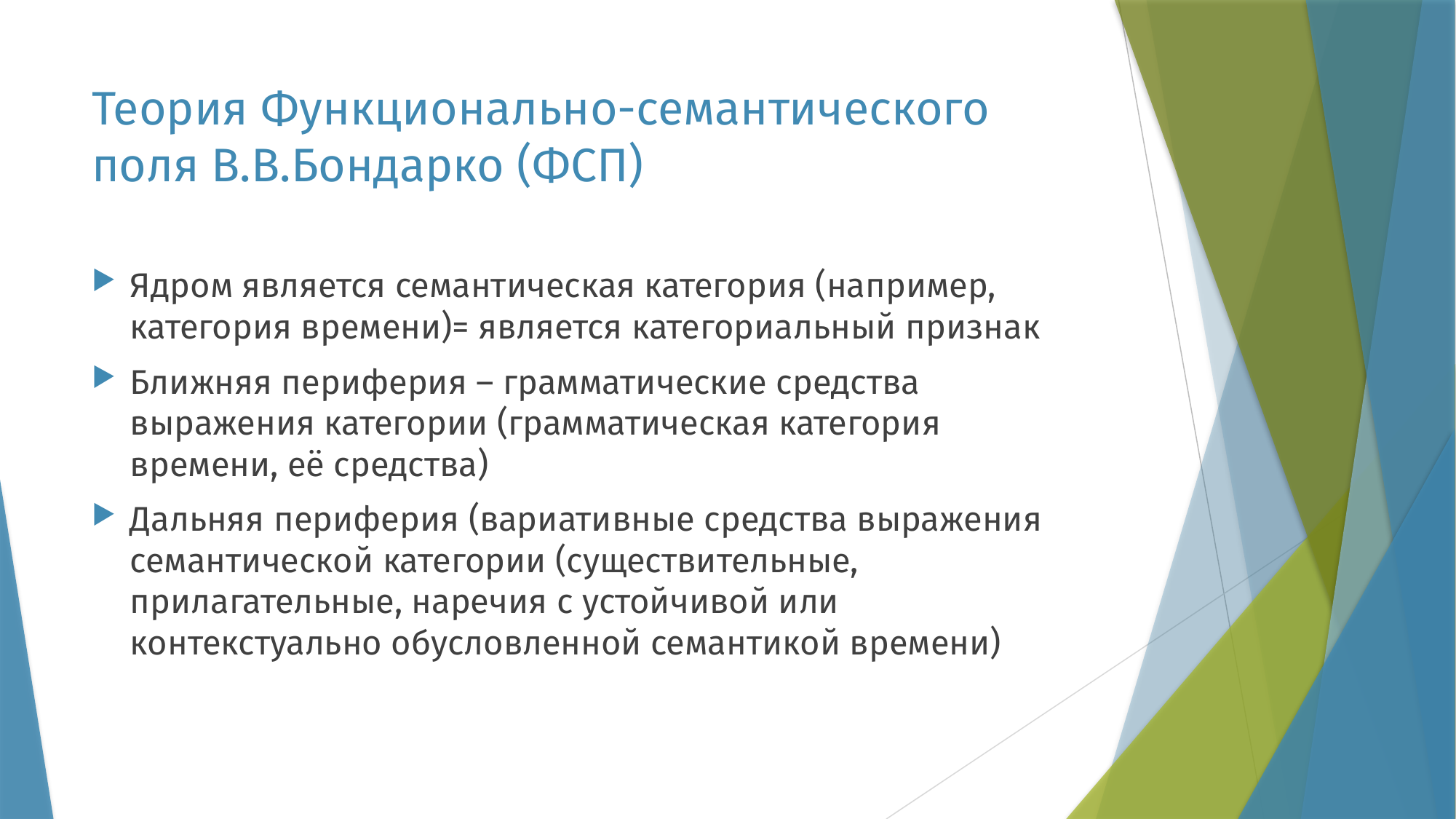

# Теория Функционально-семантического поля В.В.Бондарко (ФСП)
Ядром является семантическая категория (например, категория времени)= является категориальный признак
Ближняя периферия – грамматические средства выражения категории (грамматическая категория времени, её средства)
Дальняя периферия (вариативные средства выражения семантической категории (существительные, прилагательные, наречия с устойчивой или контекстуально обусловленной семантикой времени)